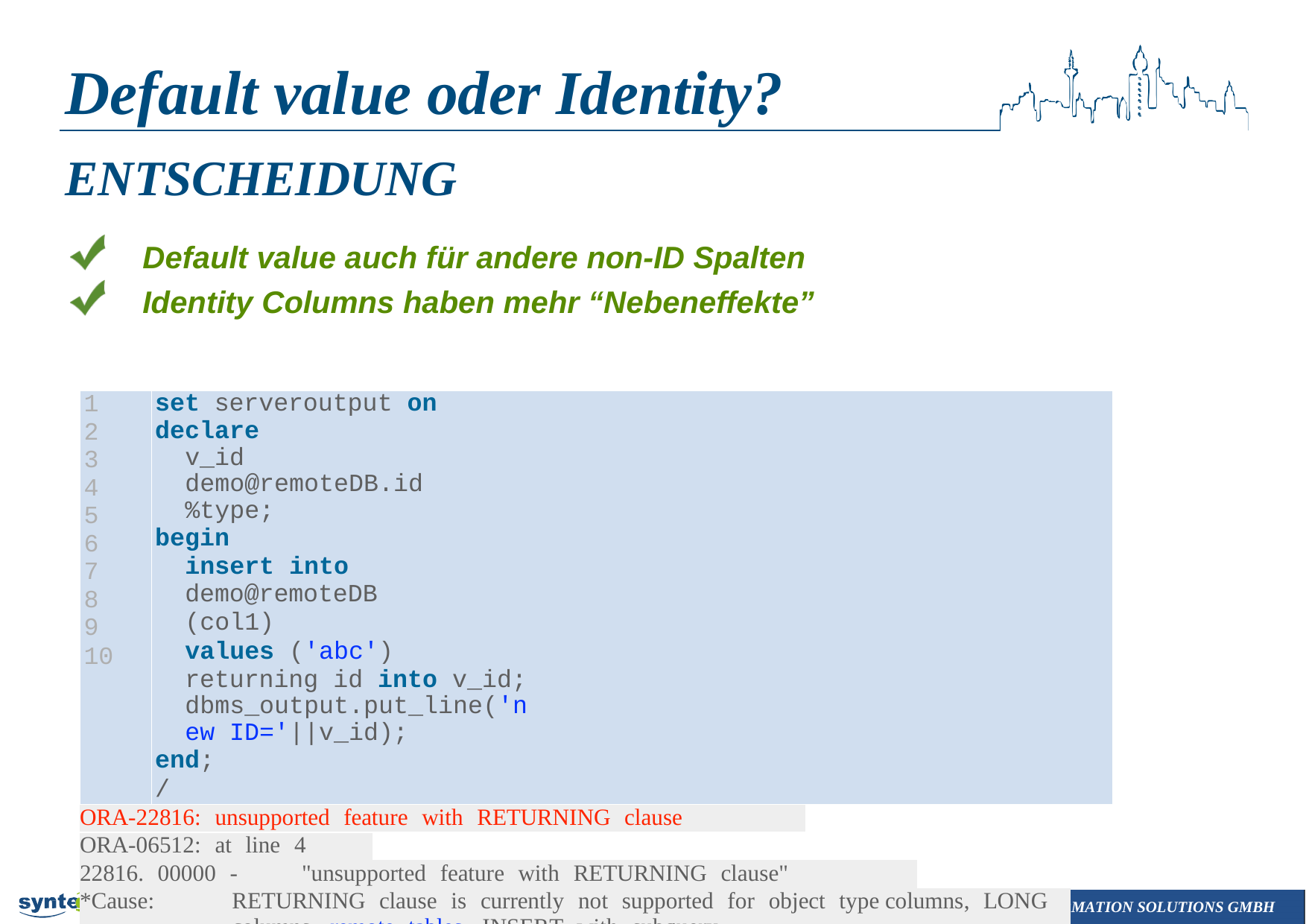

# Default value oder Identity?
ENTSCHEIDUNG
Default value auch für andere non-ID Spalten Identity Columns haben mehr “Nebeneffekte”

| 1 2 3 4 5 6 7 8 9 10 | set serveroutput on declare v\_id demo@remoteDB.id%type; begin insert into demo@remoteDB (col1) values ('abc') returning id into v\_id; dbms\_output.put\_line('new ID='||v\_id); end; / |  |  |  |  |  |  |
| --- | --- | --- | --- | --- | --- | --- | --- |
| ORA-22816: unsupported feature with RETURNING clause |  |  |  |  |  |  |  |
| ORA-06512: at line 4 |  |  |  |  |  |  |  |
| 22816. 00000 - "unsupported feature with RETURNING clause" |  |  |  |  |  |  |  |
| \*Cause: RETURNING clause is currently not supported for object type columns, LONG columns, remote tables, INSERT with subquery, |  |  |  |  |  |  |  |
| and INSTEAD OF Triggers. |  |  |  |  |  |  |  |
| \*Action: Use separate select statement to get the values. |  |  |  |  |  |  |  |
© SYNTEGRIS INFORMATION SOLUTIONS GMBH